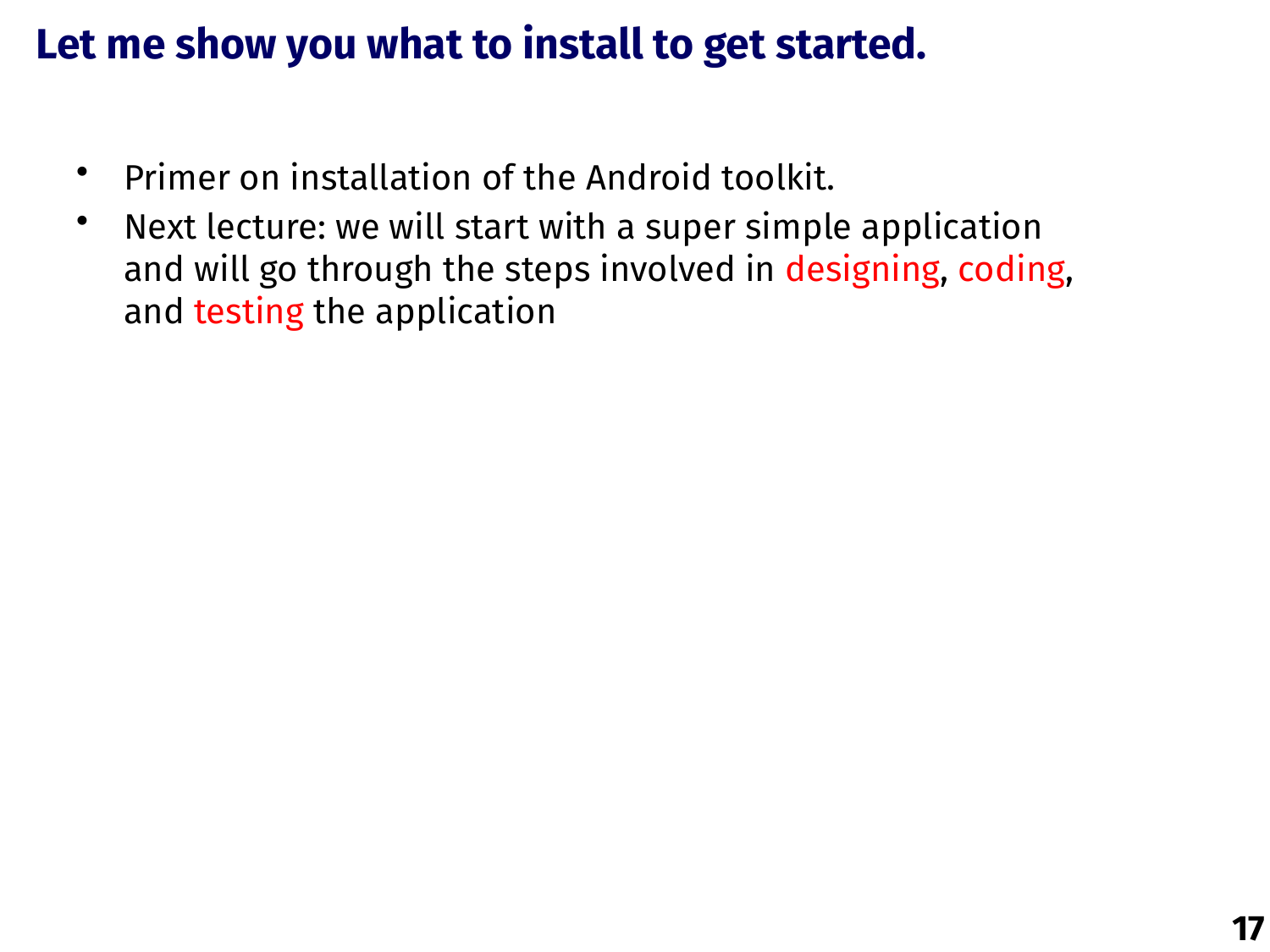

# Let me show you what to install to get started.
Primer on installation of the Android toolkit.
Next lecture: we will start with a super simple application and will go through the steps involved in designing, coding, and testing the application
17